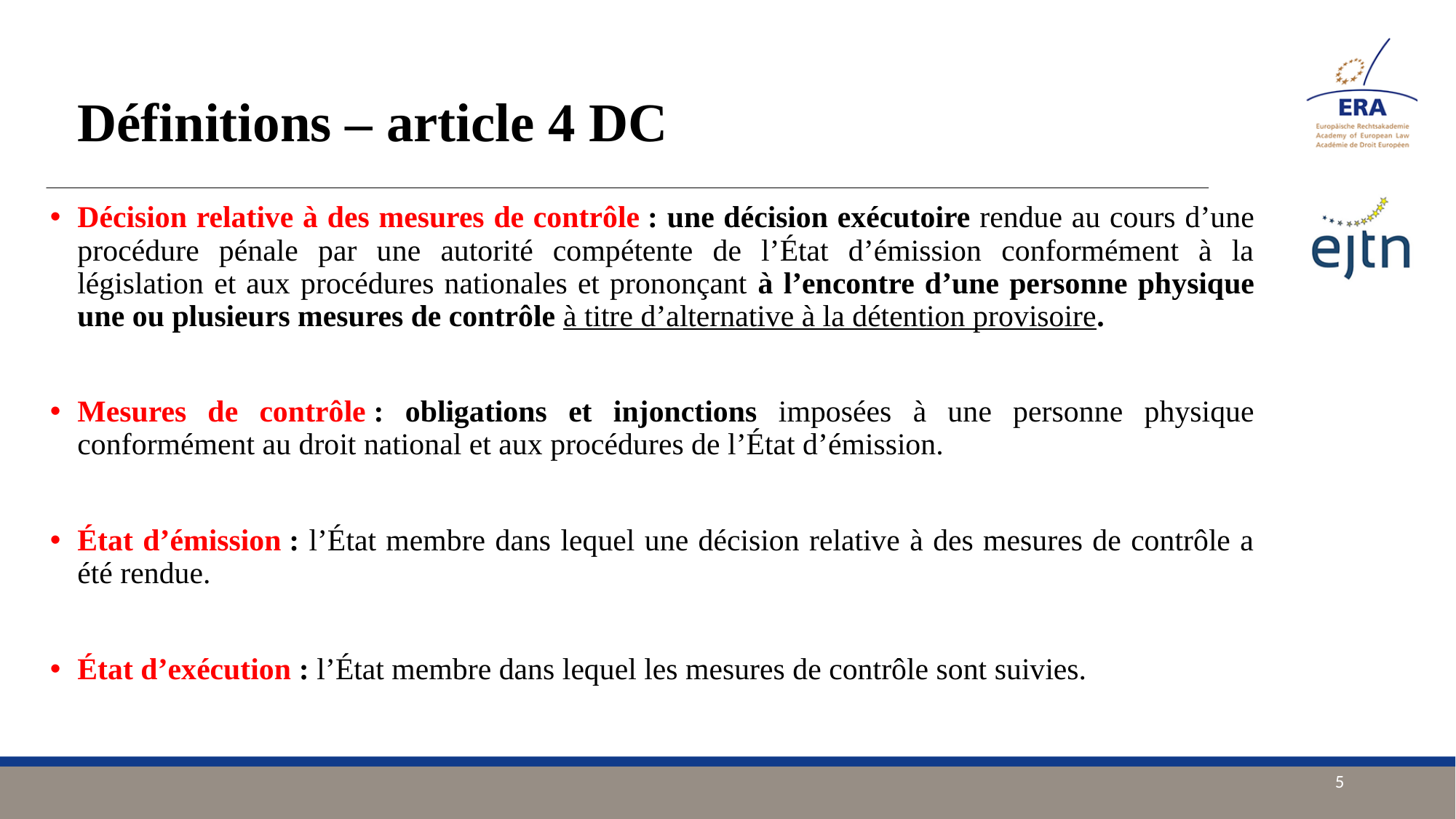

# Définitions – article 4 DC
Décision relative à des mesures de contrôle : une décision exécutoire rendue au cours d’une procédure pénale par une autorité compétente de l’État d’émission conformément à la législation et aux procédures nationales et prononçant à l’encontre d’une personne physique une ou plusieurs mesures de contrôle à titre d’alternative à la détention provisoire.

Mesures de contrôle : obligations et injonctions imposées à une personne physique conformément au droit national et aux procédures de l’État d’émission.

État d’émission : l’État membre dans lequel une décision relative à des mesures de contrôle a été rendue.

État d’exécution : l’État membre dans lequel les mesures de contrôle sont suivies.
5